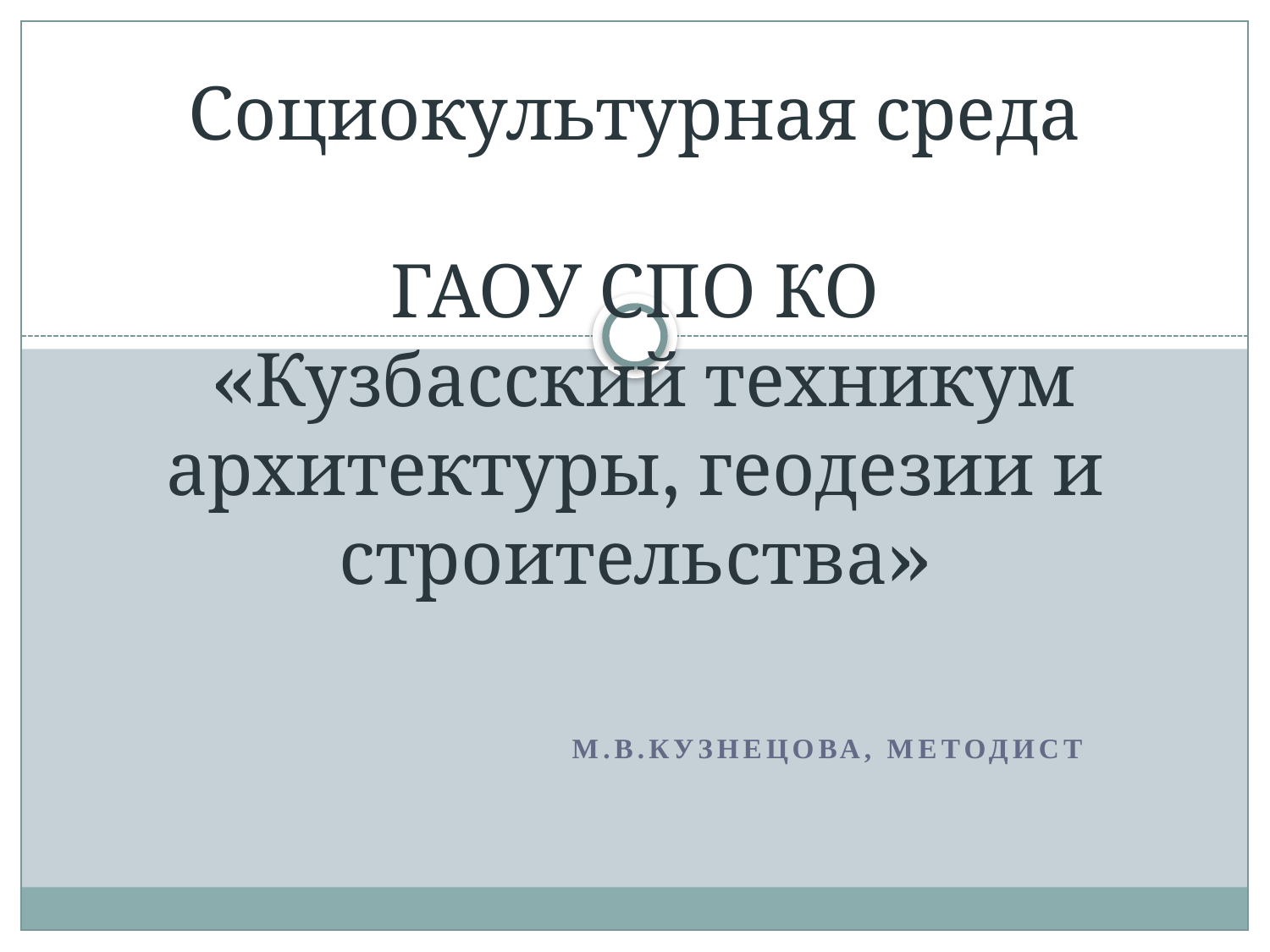

# Социокультурная среда ГАОУ СПО КО «Кузбасский техникум архитектуры, геодезии и строительства»
М.В.Кузнецова, методист